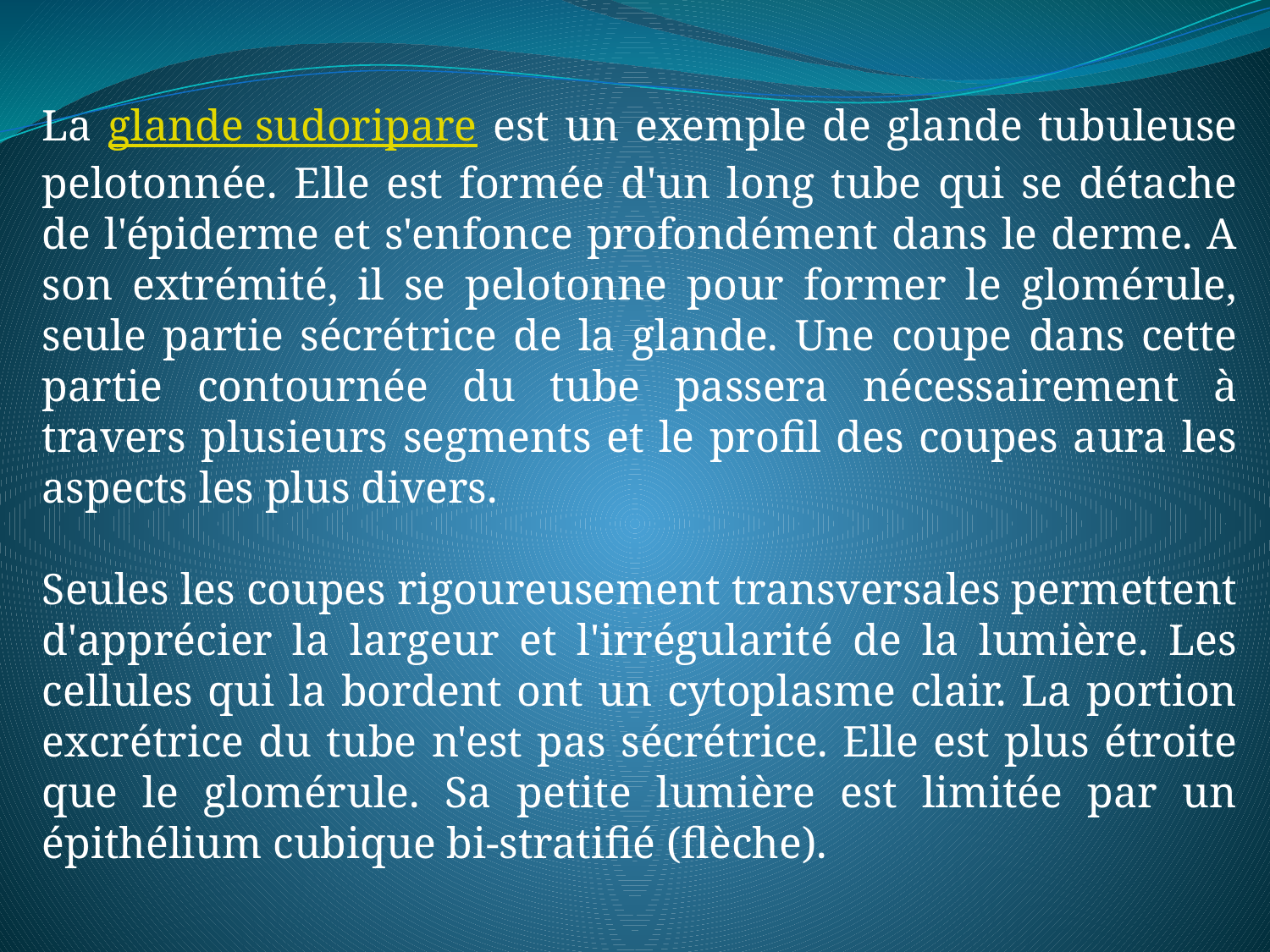

La glande sudoripare est un exemple de glande tubuleuse pelotonnée. Elle est formée d'un long tube qui se détache de l'épiderme et s'enfonce profondément dans le derme. A son extrémité, il se pelotonne pour former le glomérule, seule partie sécrétrice de la glande. Une coupe dans cette partie contournée du tube passera nécessairement à travers plusieurs segments et le profil des coupes aura les aspects les plus divers.

Seules les coupes rigoureusement transversales permettent d'apprécier la largeur et l'irrégularité de la lumière. Les cellules qui la bordent ont un cytoplasme clair. La portion excrétrice du tube n'est pas sécrétrice. Elle est plus étroite que le glomérule. Sa petite lumière est limitée par un épithélium cubique bi-stratifié (flèche).